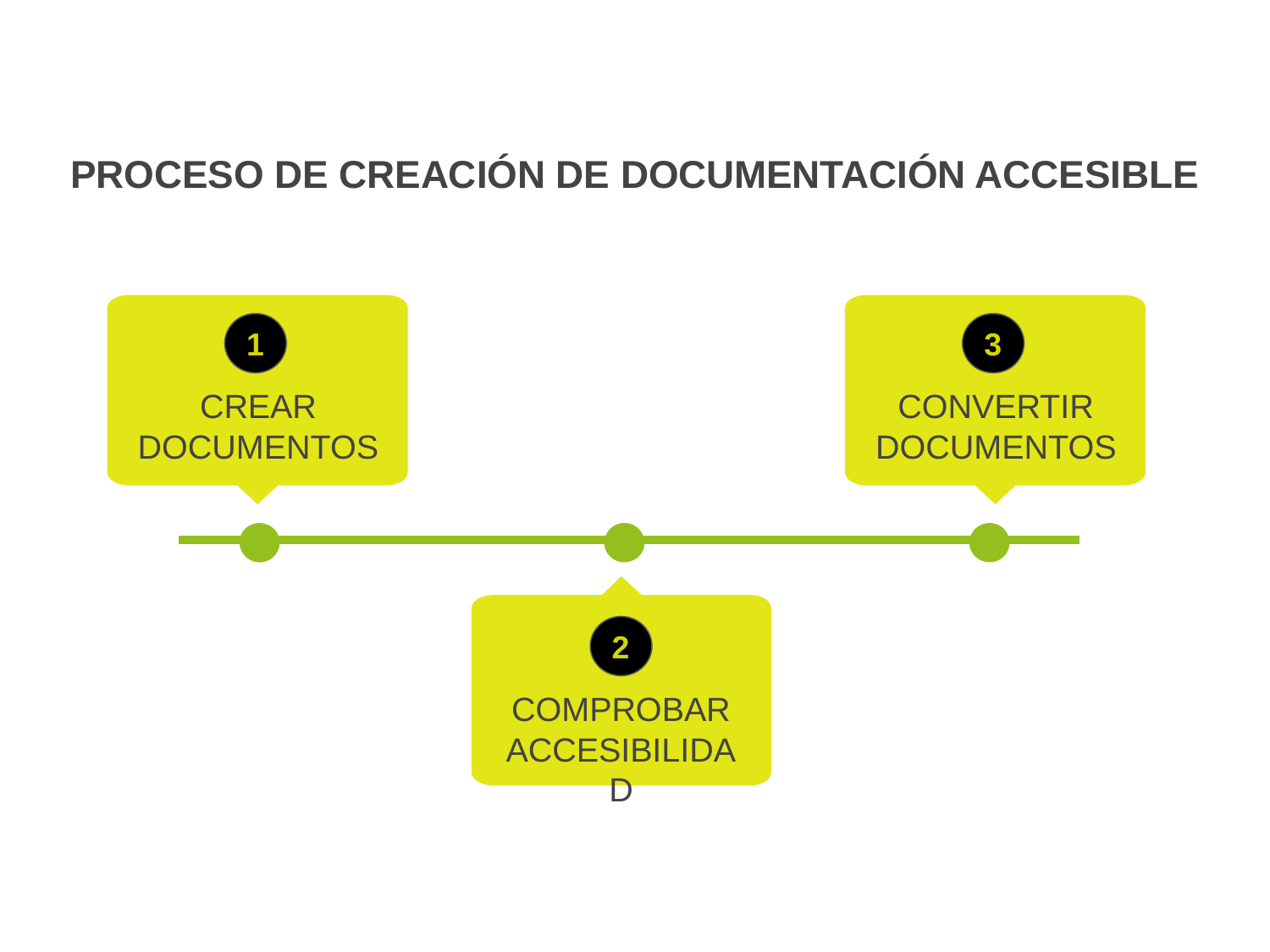

# PROCESO DE CREACIÓN DE DOCUMENTACIÓN ACCESIBLE

1
3
CREAR DOCUMENTOS
CONVERTIR DOCUMENTOS

2
COMPROBAR ACCESIBILIDAD